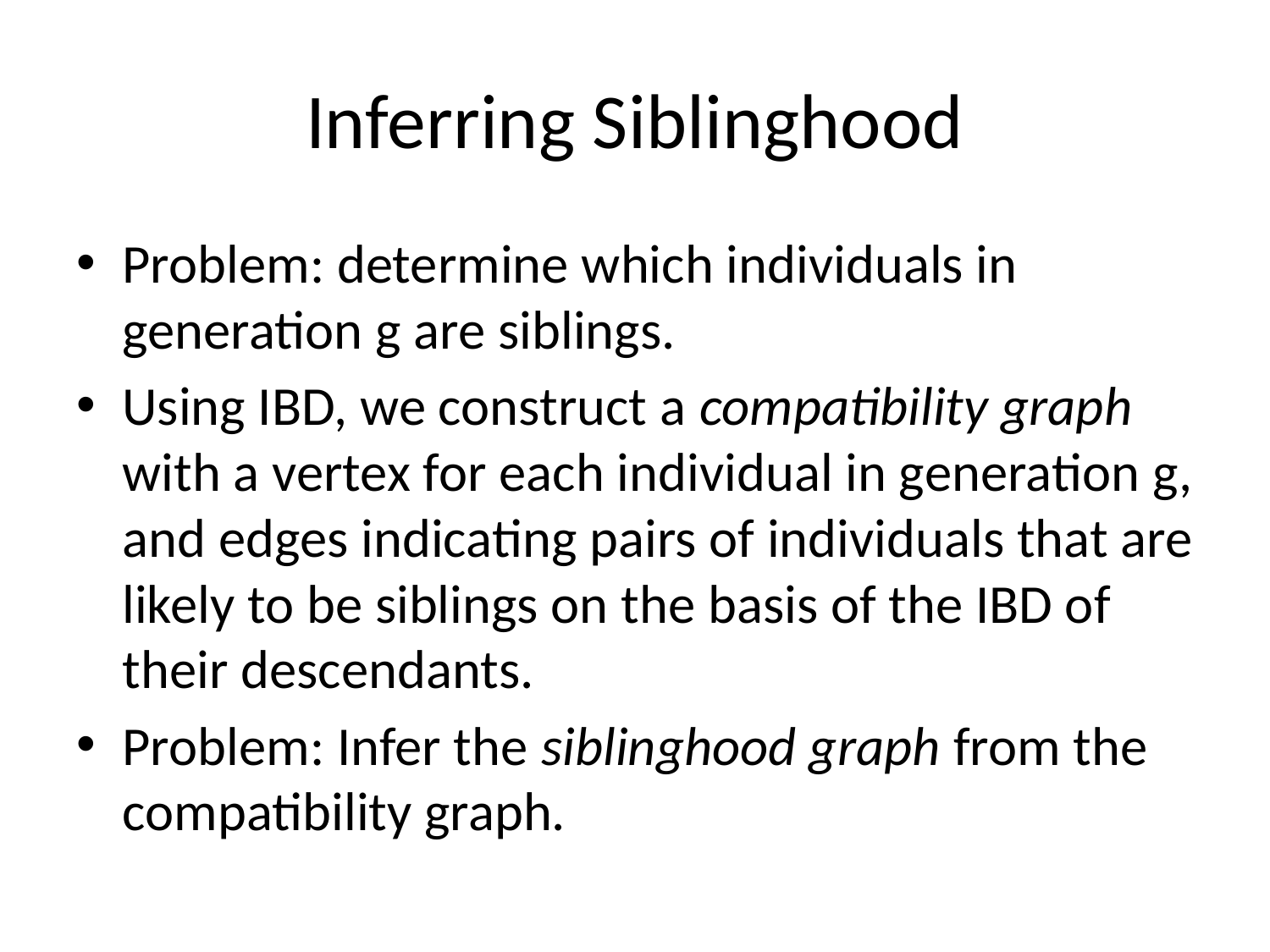

# Inferring Siblinghood
Problem: determine which individuals in generation g are siblings.
Using IBD, we construct a compatibility graph with a vertex for each individual in generation g, and edges indicating pairs of individuals that are likely to be siblings on the basis of the IBD of their descendants.
Problem: Infer the siblinghood graph from the compatibility graph.